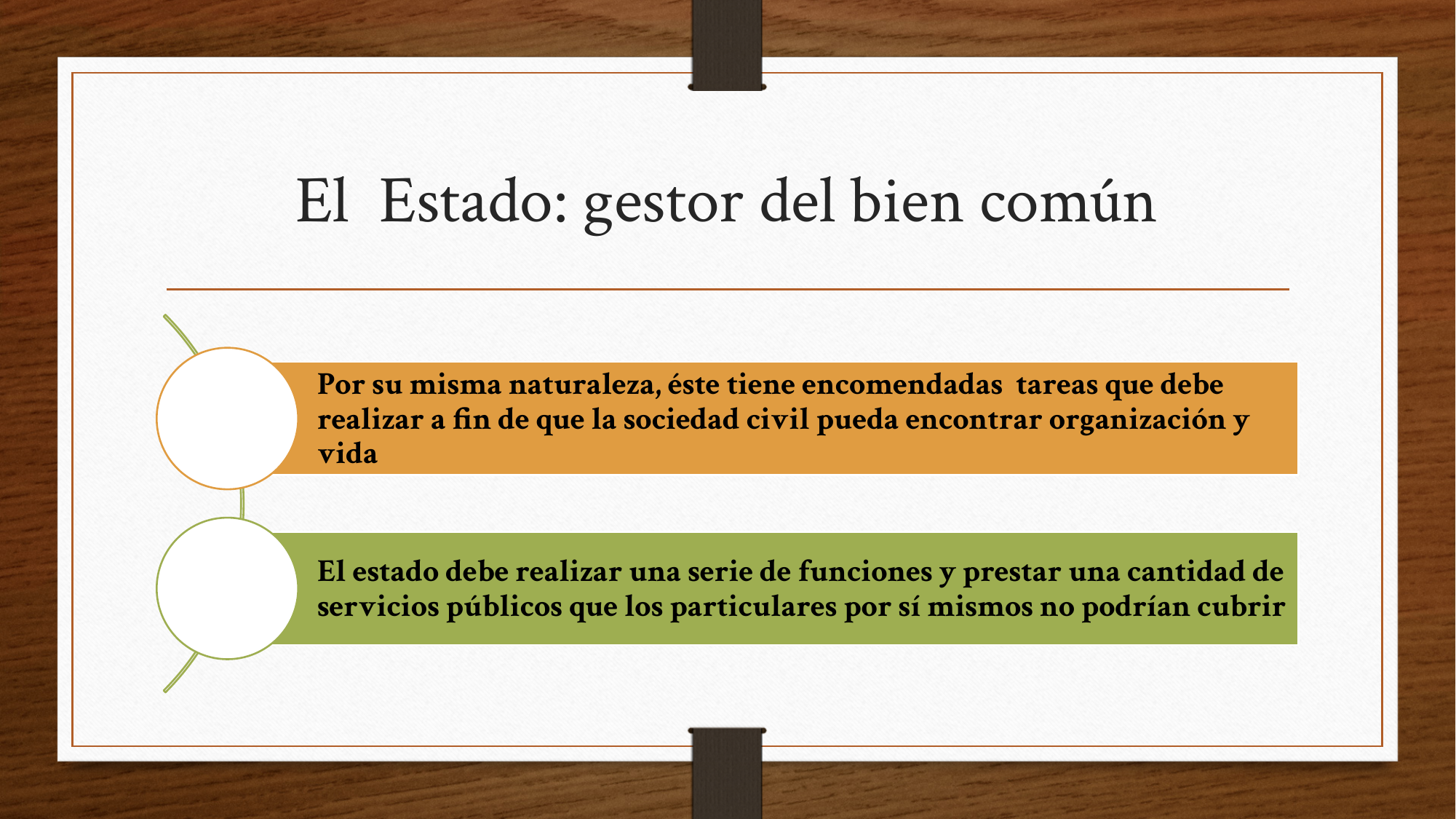

# El  Estado: gestor del bien común
Por su misma naturaleza, éste tiene encomendadas  tareas que debe realizar a fin de que la sociedad civil pueda encontrar organización y vida
El estado debe realizar una serie de funciones y prestar una cantidad de servicios públicos que los particulares por sí mismos no podrían cubrir